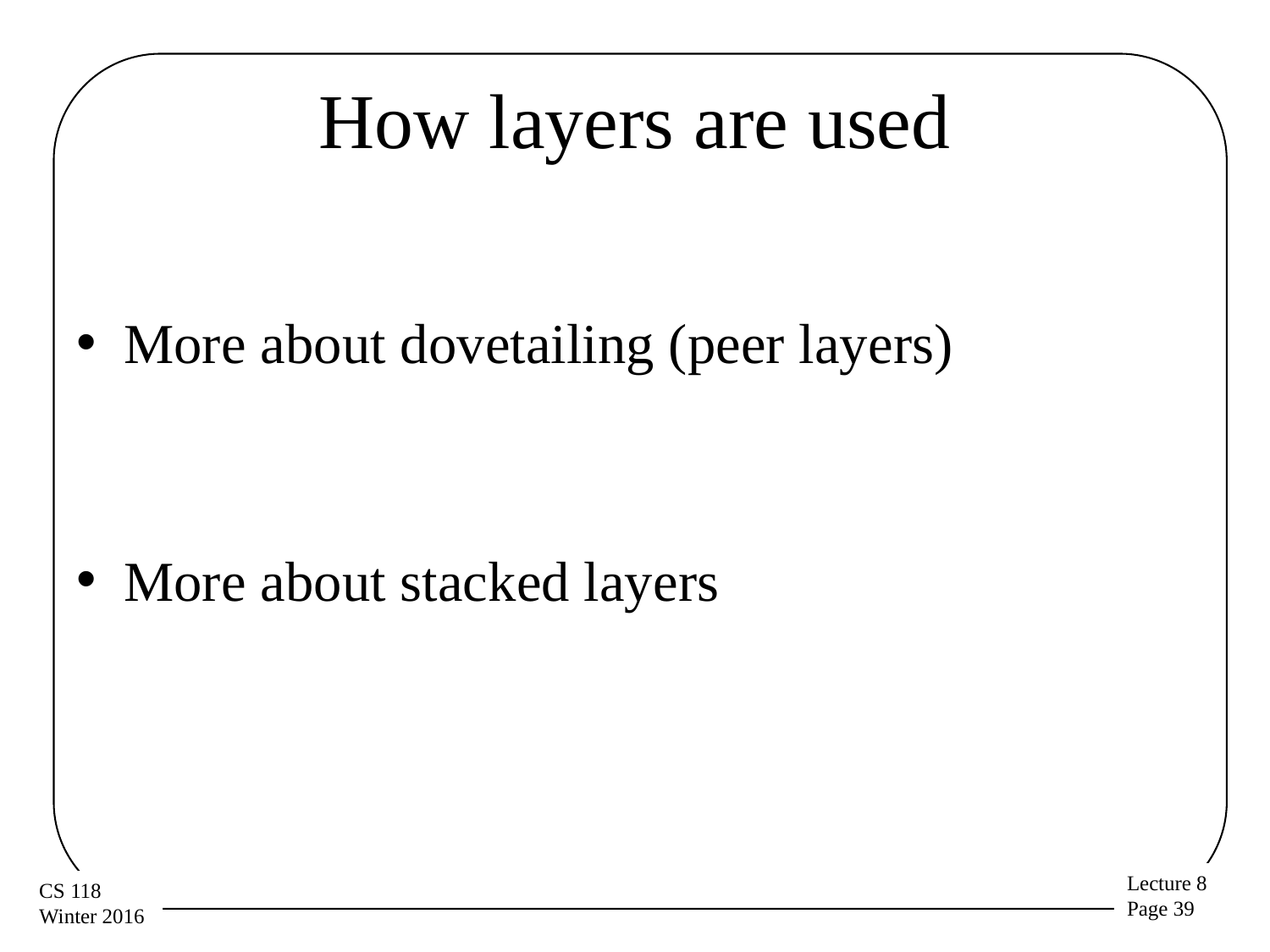

# How layers are used

More about dovetailing (peer layers)

More about stacked layers